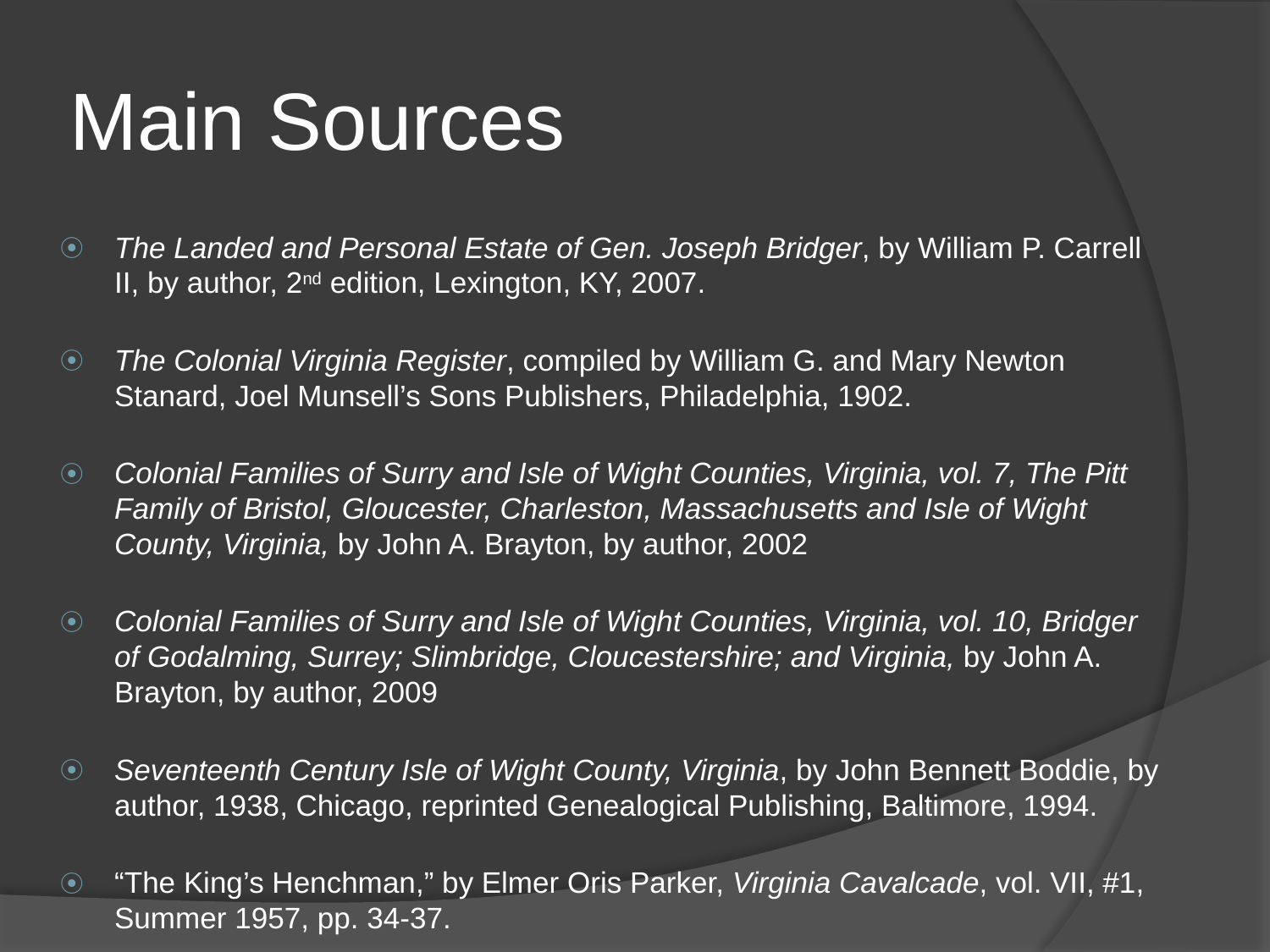

# Main Sources
The Landed and Personal Estate of Gen. Joseph Bridger, by William P. Carrell II, by author, 2nd edition, Lexington, KY, 2007.

The Colonial Virginia Register, compiled by William G. and Mary Newton Stanard, Joel Munsell’s Sons Publishers, Philadelphia, 1902.

Colonial Families of Surry and Isle of Wight Counties, Virginia, vol. 7, The Pitt Family of Bristol, Gloucester, Charleston, Massachusetts and Isle of Wight County, Virginia, by John A. Brayton, by author, 2002

Colonial Families of Surry and Isle of Wight Counties, Virginia, vol. 10, Bridger of Godalming, Surrey; Slimbridge, Cloucestershire; and Virginia, by John A. Brayton, by author, 2009

Seventeenth Century Isle of Wight County, Virginia, by John Bennett Boddie, by author, 1938, Chicago, reprinted Genealogical Publishing, Baltimore, 1994.

“The King’s Henchman,” by Elmer Oris Parker, Virginia Cavalcade, vol. VII, #1, Summer 1957, pp. 34-37.